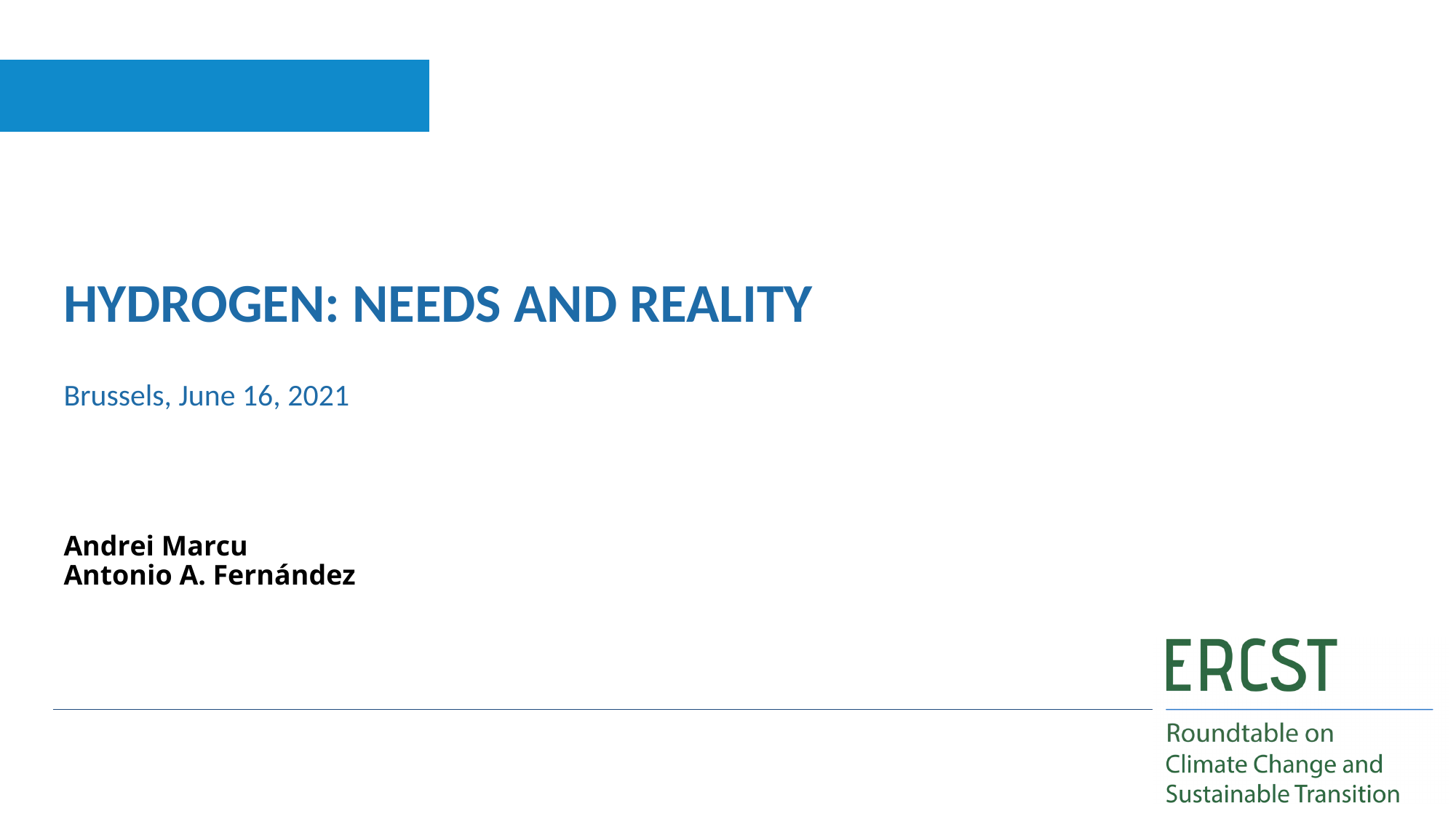

HYDROGEN: NEEDS AND REALITY
Brussels, June 16, 2021
# Andrei Marcu Antonio A. Fernández